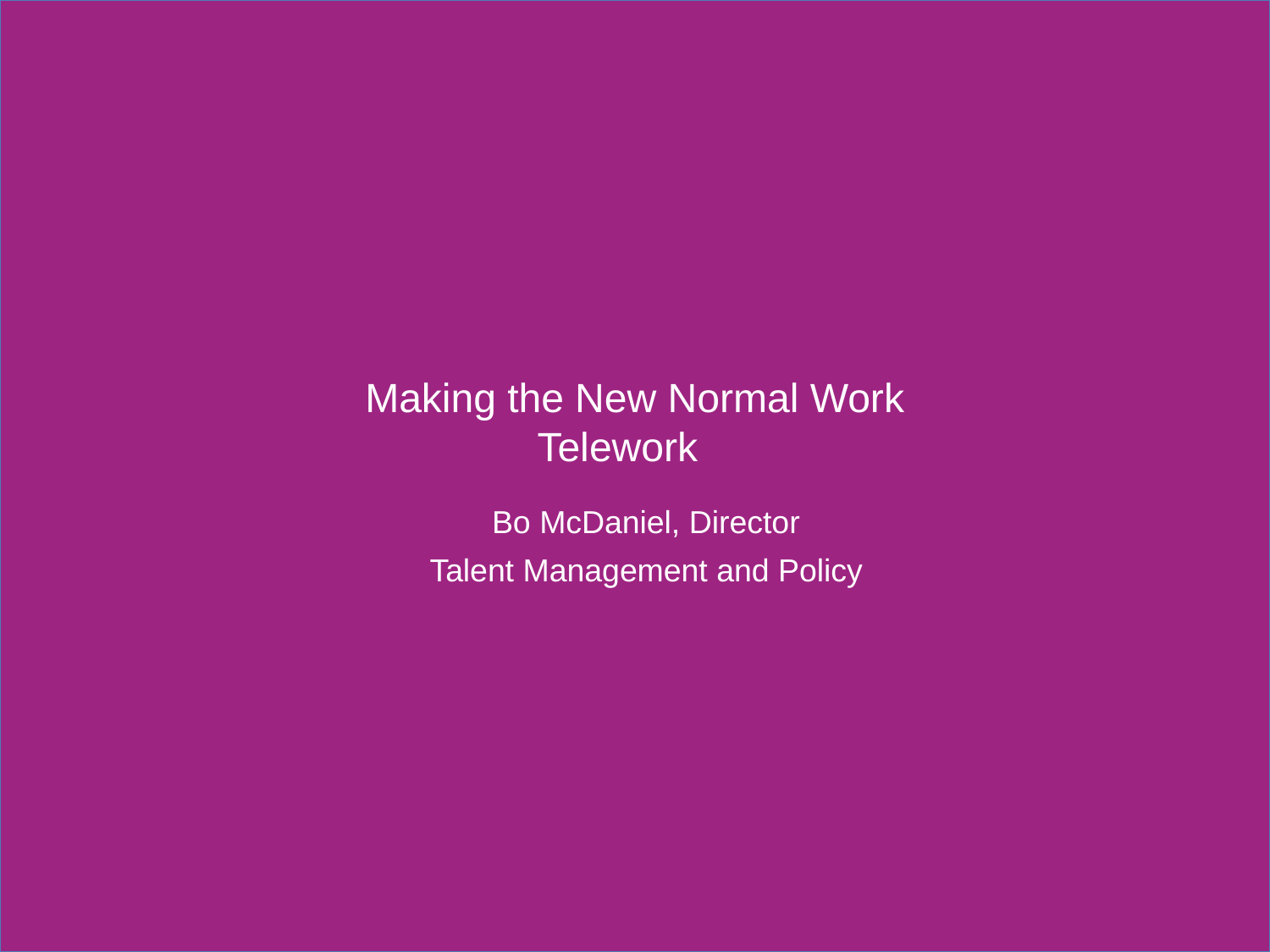

# Making the New Normal Work Telework
Bo McDaniel, Director
Talent Management and Policy